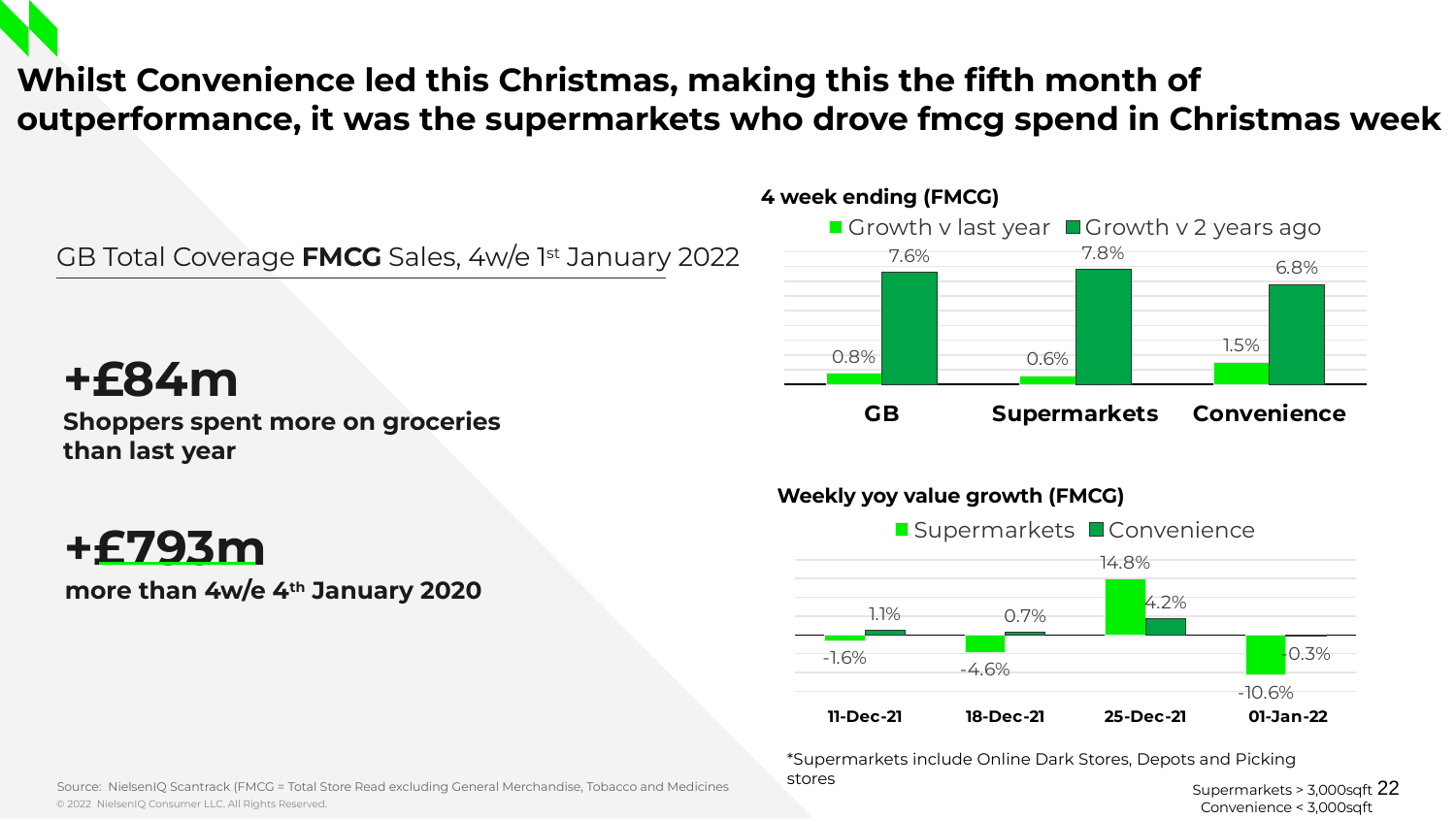

# Whilst Convenience led this Christmas, making this the fifth month of outperformance, it was the supermarkets who drove fmcg spend in Christmas week
4 week ending (FMCG)

### Chart

| Category | Growth v last year | Growth v 2 years ago |
|---|---|---|
| GB | 0.007568910794657713 | 0.07615114711578763 |
| Supermarkets | 0.005857718620139174 | 0.07807323618174866 |
| Convenience | 0.015039297862410317 | 0.06791432529238262 |
GB Total Coverage FMCG Sales, 4w/e 1st January 2022
+£84m
Shoppers spent more on groceries than last year
Weekly yoy value growth (FMCG)

### Chart

| Category | Supermarkets | Convenience |
|---|---|---|
| 11-Dec-21 | -0.015581478702024754 | 0.01139730590299104 |
| 18-Dec-21 | -0.04596563185776137 | 0.0070868850588314825 |
| 25-Dec-21 | 0.1483668670971472 | 0.04205604575818711 |
|  01-Jan-22 | -0.10597398635652677 | -0.0032733690902110313 |
+£793m
more than 4w/e 4th January 2020

*Supermarkets include Online Dark Stores, Depots and Picking stores
Source:  NielsenIQ Scantrack (FMCG = Total Store Read excluding General Merchandise, Tobacco and Medicines
Supermarkets > 3,000sqft
Convenience < 3,000sqft